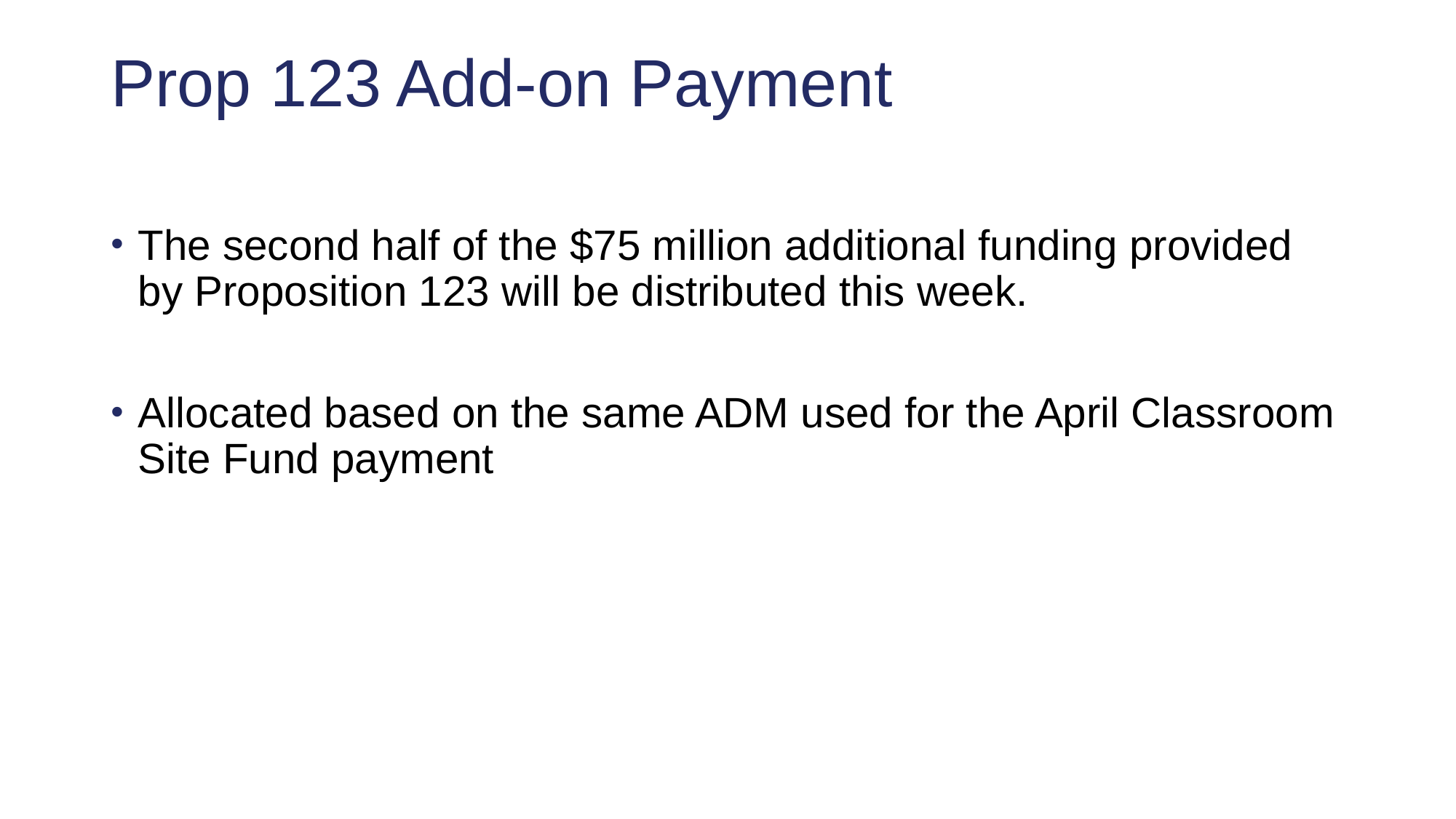

# Prop 123 Add-on Payment
The second half of the $75 million additional funding provided by Proposition 123 will be distributed this week.

Allocated based on the same ADM used for the April Classroom Site Fund payment